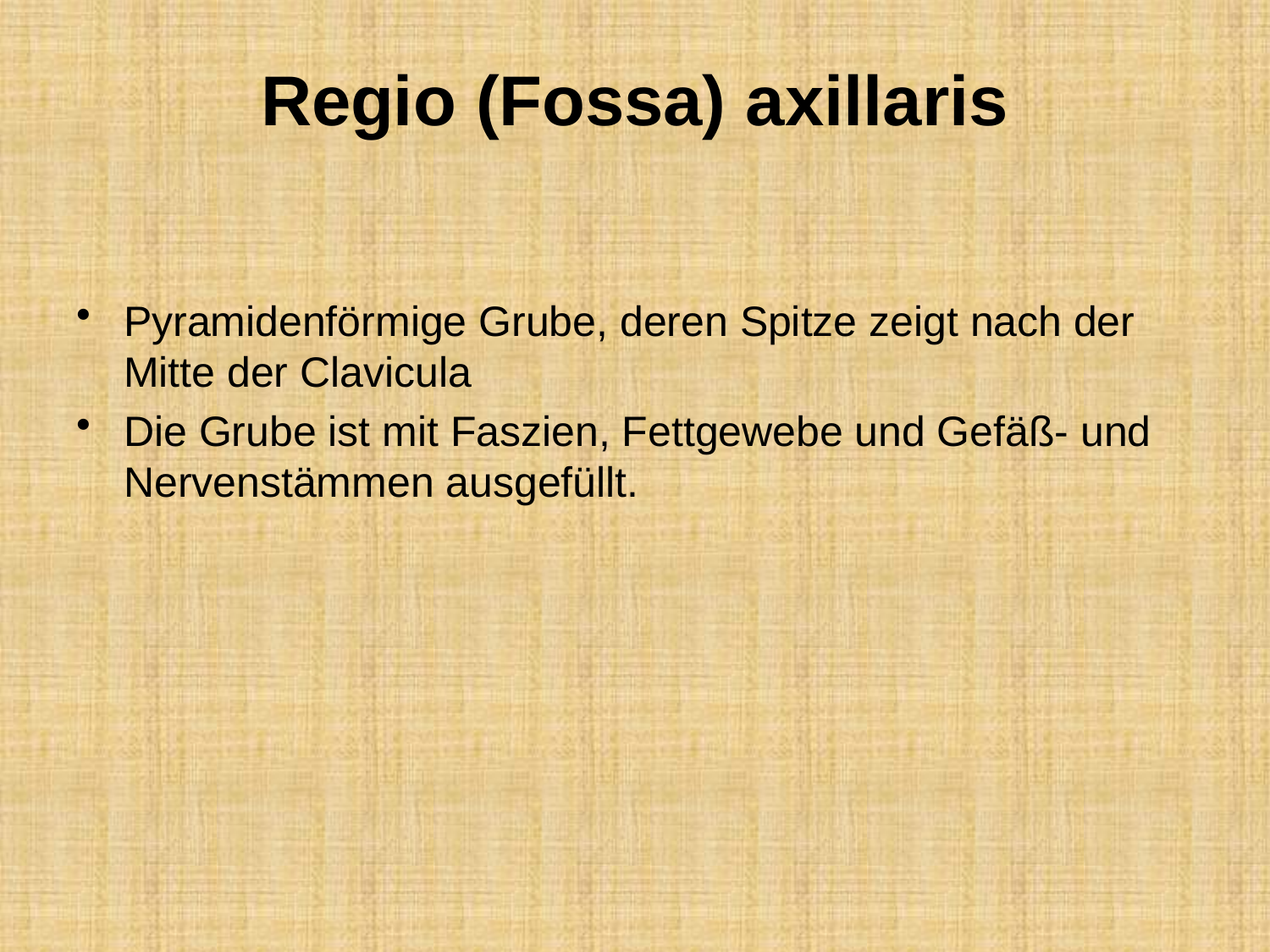

# Regio (Fossa) axillaris
Pyramidenförmige Grube, deren Spitze zeigt nach der Mitte der Clavicula
Die Grube ist mit Faszien, Fettgewebe und Gefäß- und Nervenstämmen ausgefüllt.